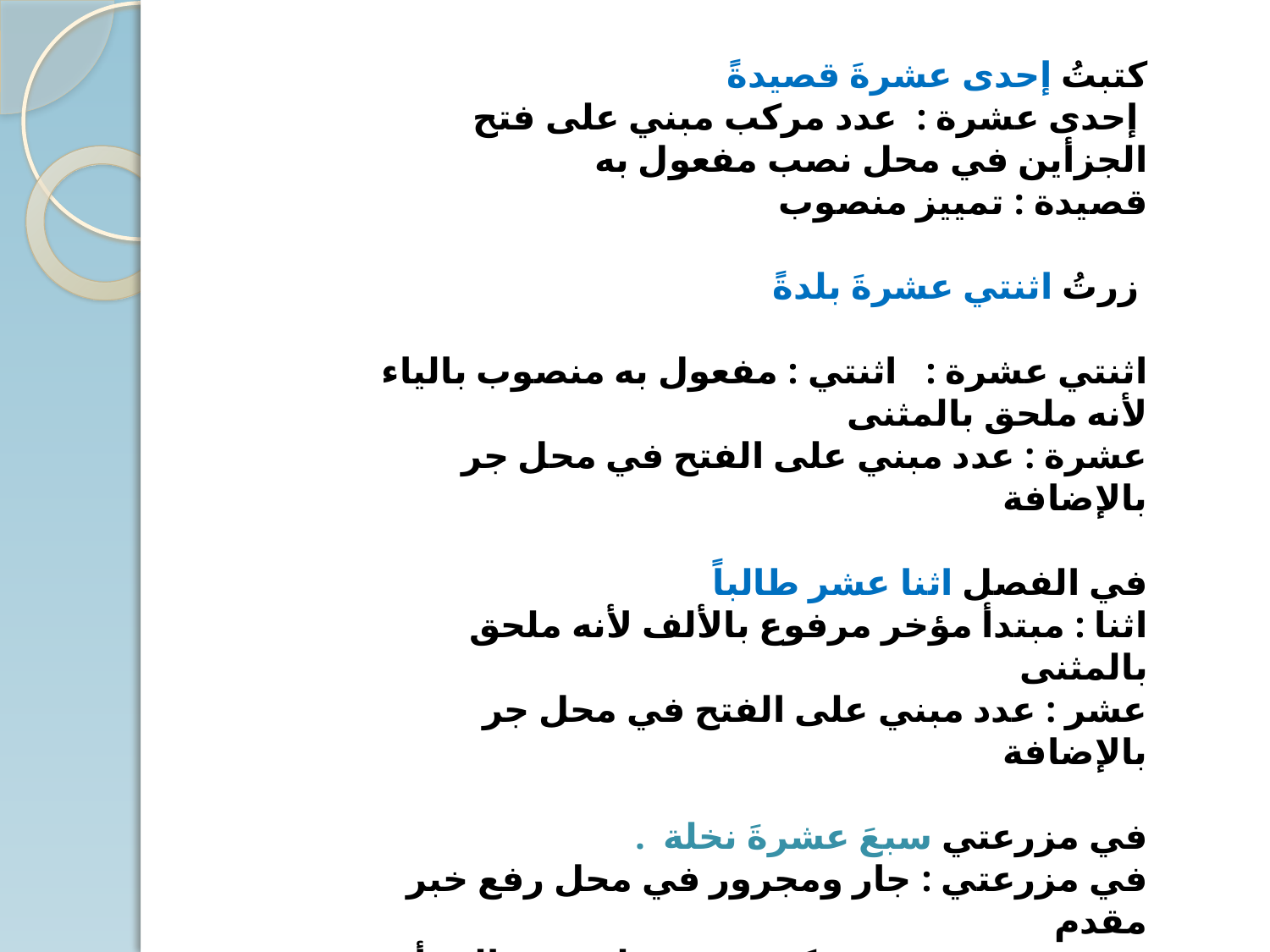

كتبتُ إحدى عشرةَ قصيدةً
 إحدى عشرة :  عدد مركب مبني على فتح الجزأين في محل نصب مفعول به
قصيدة : تمييز منصوب

 زرتُ اثنتي عشرةَ بلدةً

اثنتي عشرة :   اثنتي : مفعول به منصوب بالياء لأنه ملحق بالمثنى
عشرة : عدد مبني على الفتح في محل جر بالإضافة

في الفصل اثنا عشر طالباً
اثنا : مبتدأ مؤخر مرفوع بالألف لأنه ملحق بالمثنى
عشر : عدد مبني على الفتح في محل جر بالإضافة

في مزرعتي سبعَ عشرةَ نخلة  .
في مزرعتي : جار ومجرور في محل رفع خبر مقدم
سبع عشرة : عدد مركب مبني على فتح الجزأين في محل رفع مبتدأ مؤخر .
نخلة تمييز منصوب